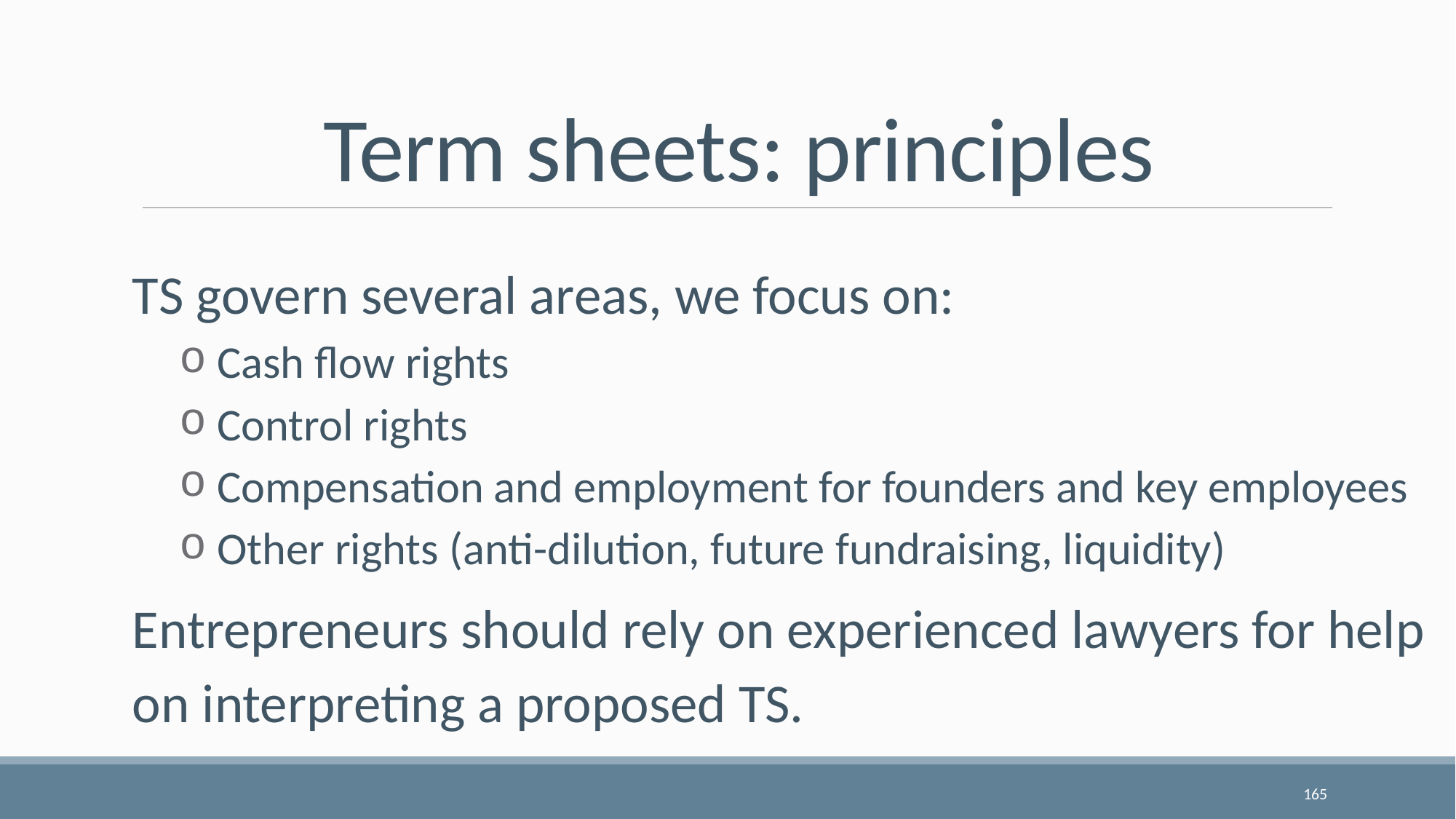

# Term sheets: principles
TS govern several areas, we focus on:
 Cash flow rights
 Control rights
 Compensation and employment for founders and key employees
 Other rights (anti-dilution, future fundraising, liquidity)

Entrepreneurs should rely on experienced lawyers for help on interpreting a proposed TS.

165